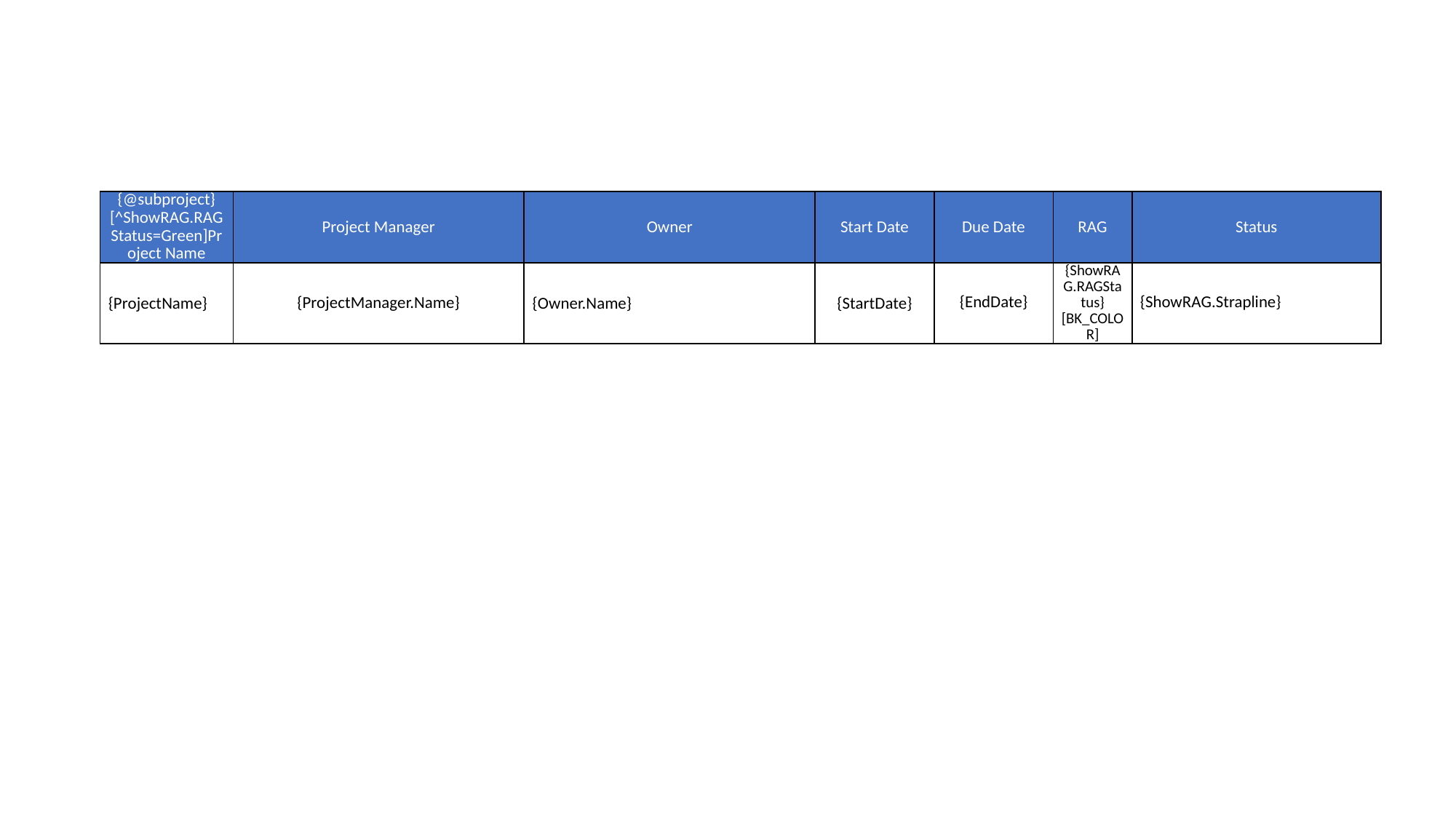

| {@subproject} [^ShowRAG.RAGStatus=Green]Project Name | Project Manager | Owner | Start Date | Due Date | RAG | Status |
| --- | --- | --- | --- | --- | --- | --- |
| {ProjectName} | {ProjectManager.Name} | {Owner.Name} | {StartDate} | {EndDate} | {ShowRAG.RAGStatus}[BK\_COLOR] | {ShowRAG.Strapline} |